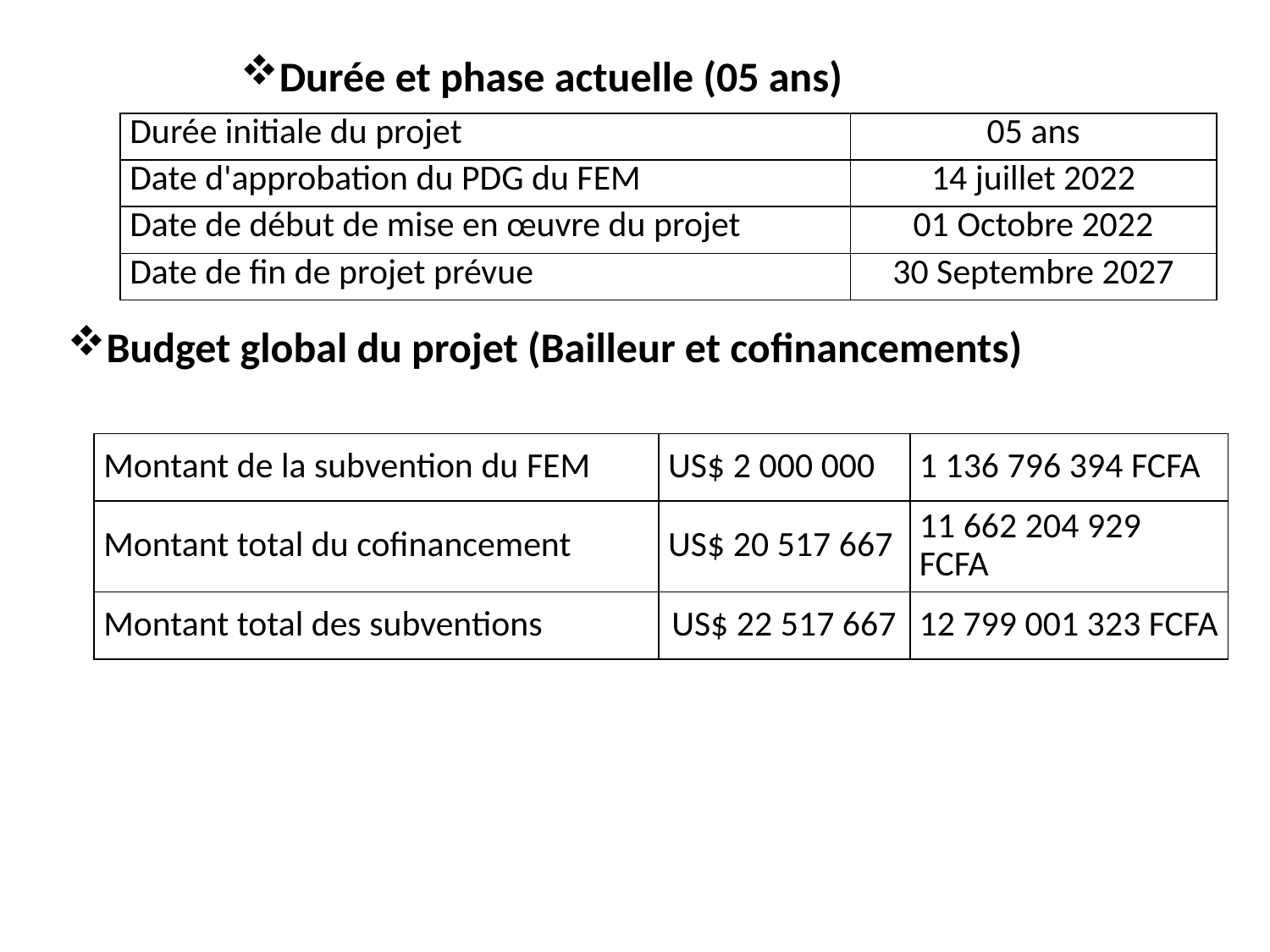

Durée et phase actuelle (05 ans)
| Durée initiale du projet | 05 ans |
| --- | --- |
| Date d'approbation du PDG du FEM | 14 juillet 2022 |
| Date de début de mise en œuvre du projet | 01 Octobre 2022 |
| Date de fin de projet prévue | 30 Septembre 2027 |

Budget global du projet (Bailleur et cofinancements)
| Montant de la subvention du FEM | US$ 2 000 000 | 1 136 796 394 FCFA |
| --- | --- | --- |
| Montant total du cofinancement | US$ 20 517 667 | 11 662 204 929 FCFA |
| Montant total des subventions | US$ 22 517 667 | 12 799 001 323 FCFA |